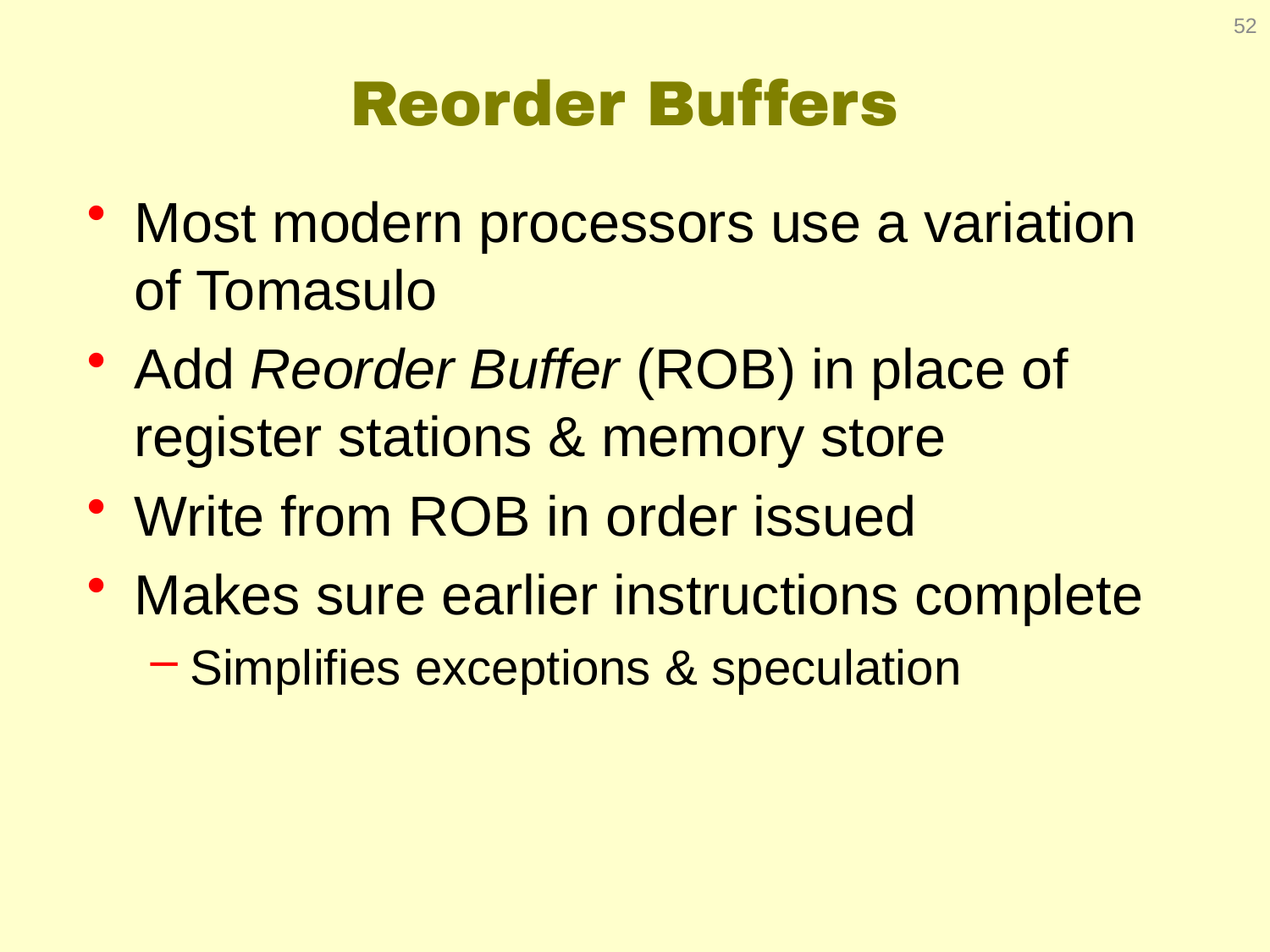

52
# Reorder Buffers
Most modern processors use a variation of Tomasulo
Add Reorder Buffer (ROB) in place of register stations & memory store
Write from ROB in order issued
Makes sure earlier instructions complete
Simplifies exceptions & speculation